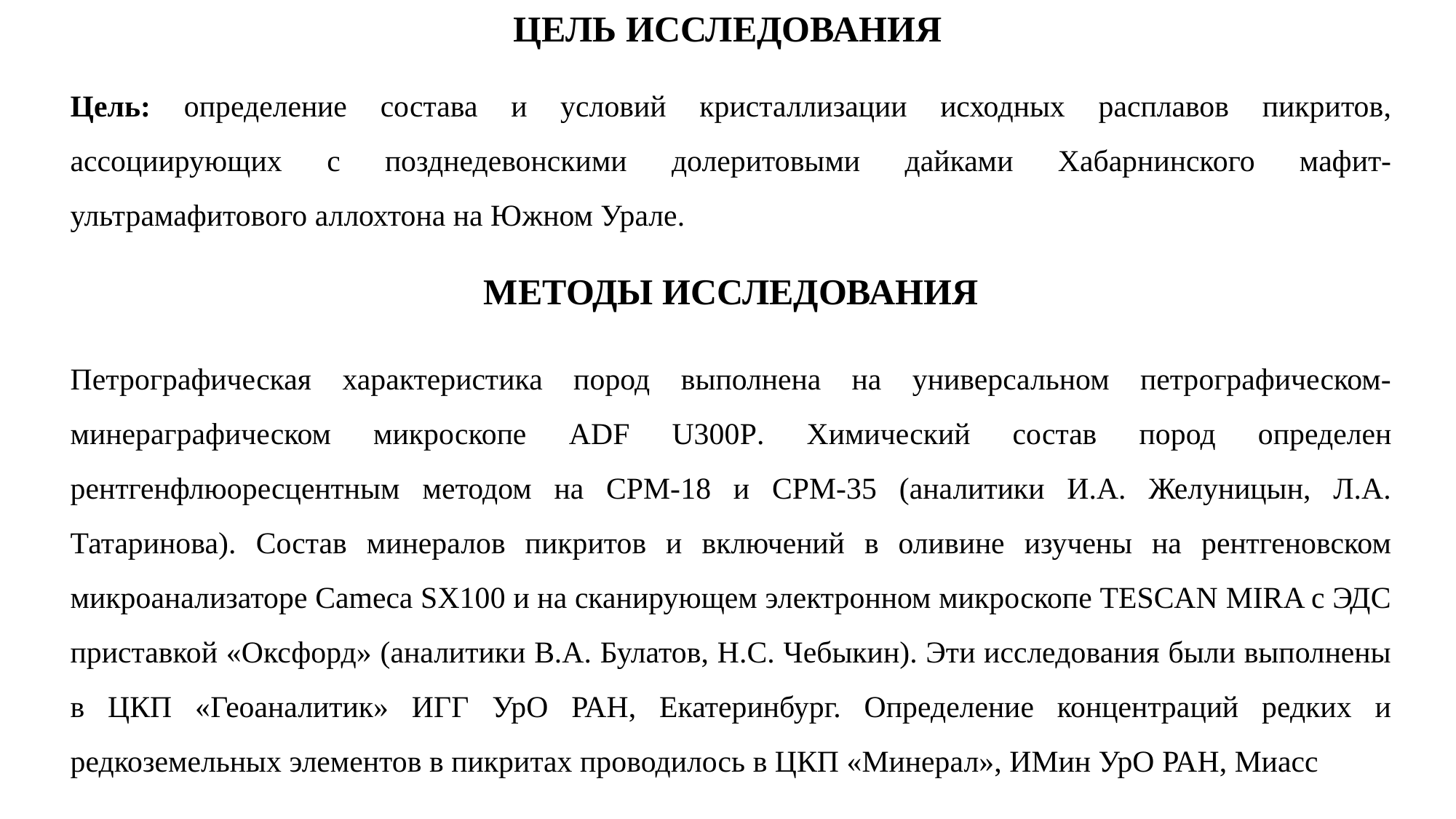

ЦЕЛЬ ИССЛЕДОВАНИЯ
Цель: определение состава и условий кристаллизации исходных расплавов пикритов, ассоциирующих с позднедевонскими долеритовыми дайками Хабарнинского мафит-ультрамафитового аллохтона на Южном Урале.

Петрографическая характеристика пород выполнена на универсальном петрографическом-минераграфическом микроскопе ADF U300P. Химический состав пород определен рентгенфлюоресцентным методом на СРМ-18 и СРМ-35 (аналитики И.А. Желуницын, Л.А. Татаринова). Состав минералов пикритов и включений в оливине изучены на рентгеновском микроанализаторе Cameca SX100 и на сканирующем электронном микроскопе TESCAN MIRA с ЭДС приставкой «Оксфорд» (аналитики В.А. Булатов, Н.С. Чебыкин). Эти исследования были выполнены в ЦКП «Геоаналитик» ИГГ УрО РАН, Екатеринбург. Определение концентраций редких и редкоземельных элементов в пикритах проводилось в ЦКП «Минерал», ИМин УрО РАН, Миасс
МЕТОДЫ ИССЛЕДОВАНИЯ